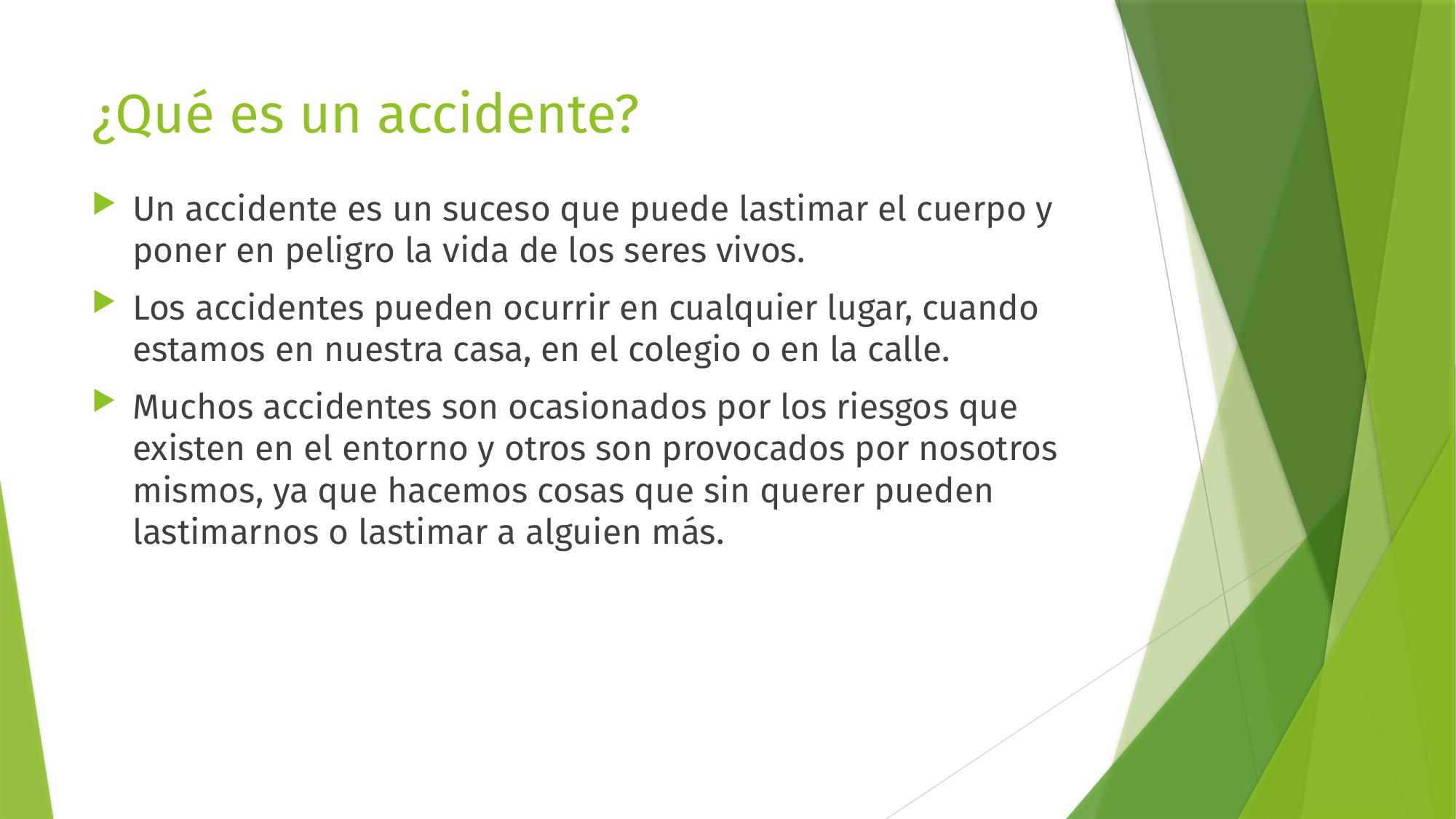

# ¿Qué es un accidente?
Un accidente es un suceso que puede lastimar el cuerpo y poner en peligro la vida de los seres vivos.
Los accidentes pueden ocurrir en cualquier lugar, cuando estamos en nuestra casa, en el colegio o en la calle.
Muchos accidentes son ocasionados por los riesgos que existen en el entorno y otros son provocados por nosotros mismos, ya que hacemos cosas que sin querer pueden lastimarnos o lastimar a alguien más.